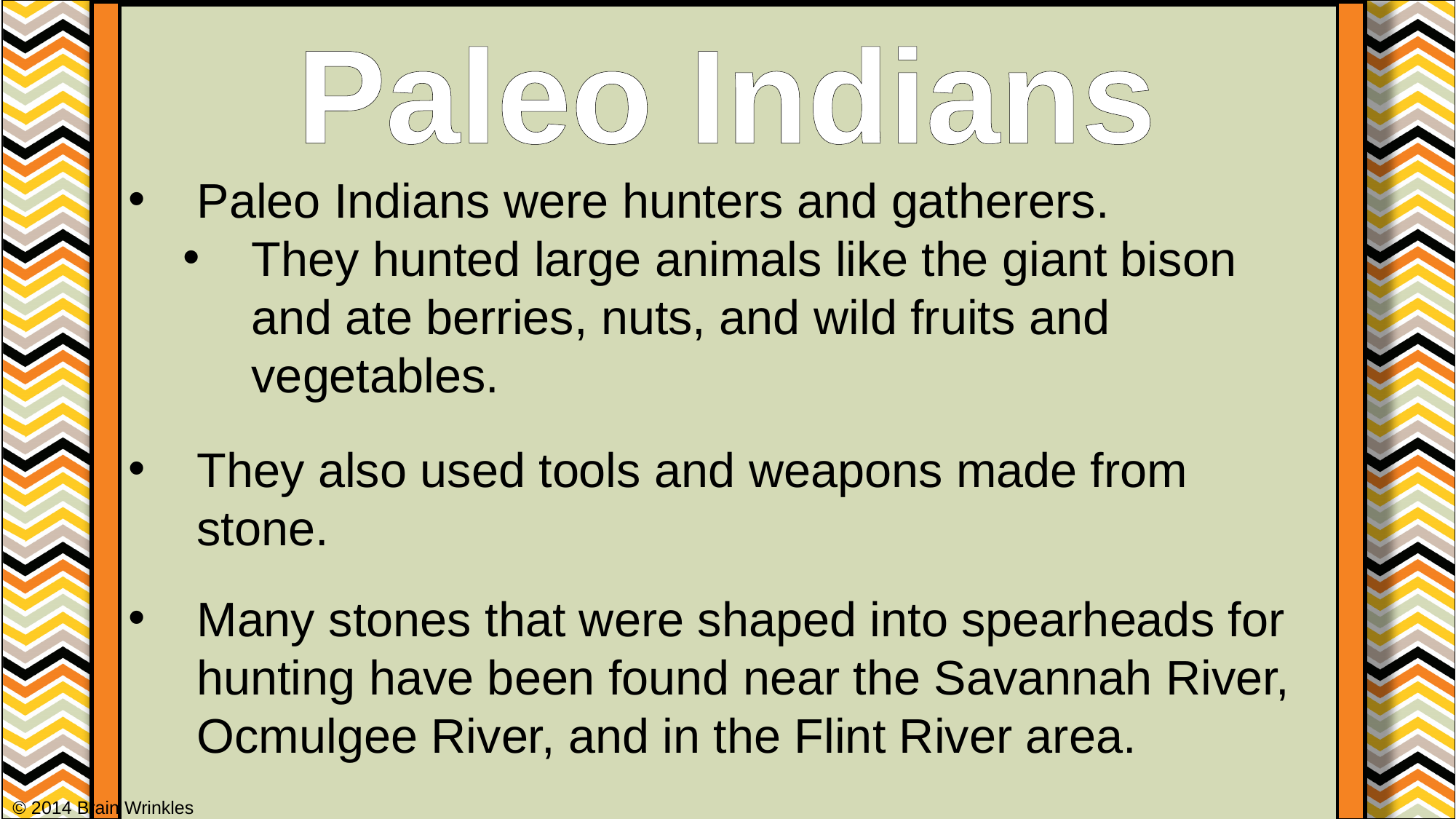

Paleo Indians

Paleo Indians were hunters and gatherers.
They hunted large animals like the giant bison and ate berries, nuts, and wild fruits and vegetables.

They also used tools and weapons made from stone.

Many stones that were shaped into spearheads for hunting have been found near the Savannah River, Ocmulgee River, and in the Flint River area.

© 2014 Brain Wrinkles